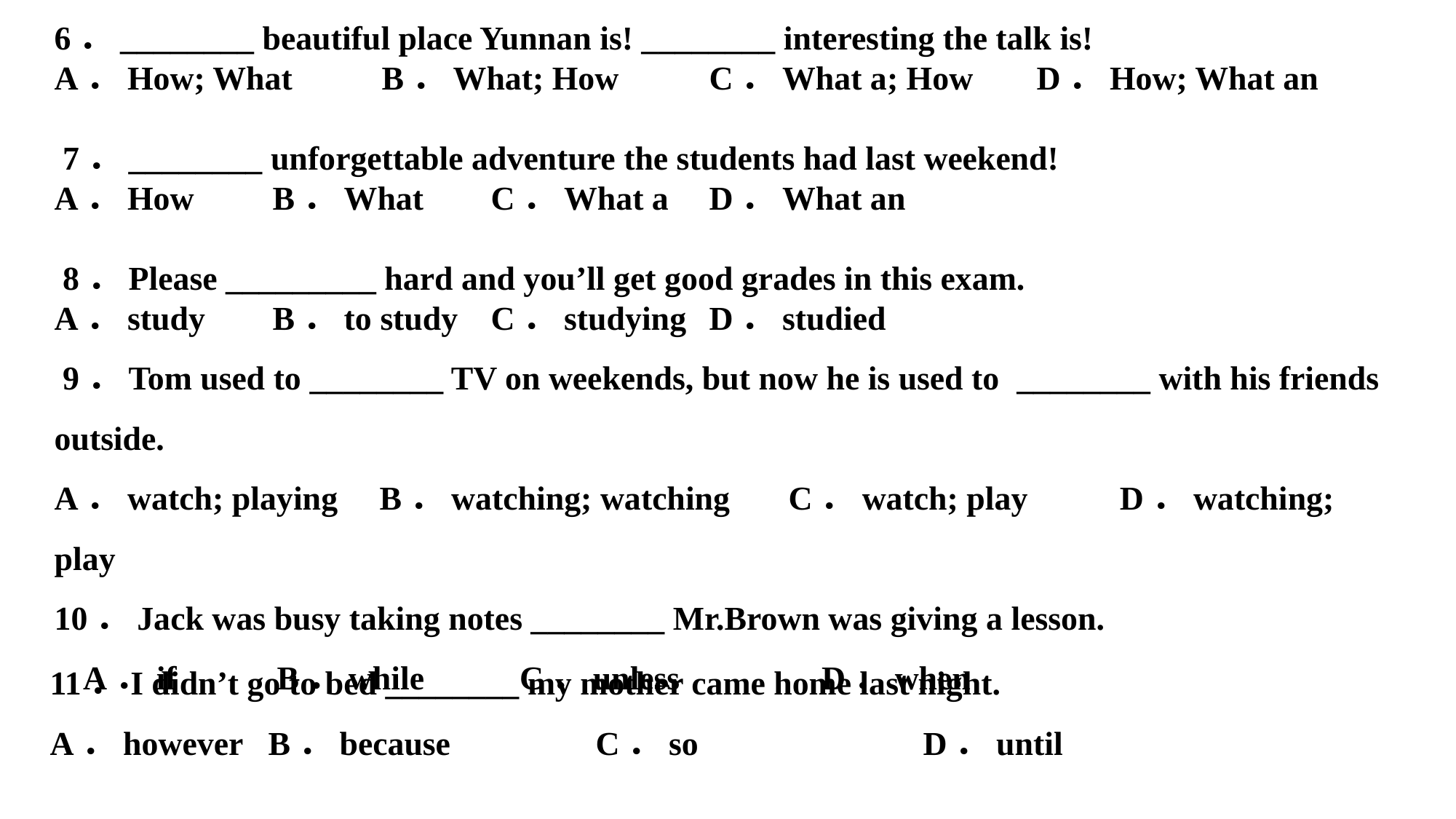

6．________ beautiful place Yunnan is! ________ interesting the talk is!
A．How; What	B．What; How	C．What a; How	D．How; What an

 7．________ unforgettable adventure the students had last weekend!
A．How	B．What	C．What a	D．What an

 8．Please _________ hard and you’ll get good grades in this exam.
A．study	B．to study	C．studying	D．studied
 9．Tom used to ________ TV on weekends, but now he is used to  ________ with his friends outside.
A．watch; playing     B．watching; watching       C．watch; play           D．watching; play
10．Jack was busy taking notes ________ Mr.Brown was giving a lesson.
A．if            B．while       	C．unless	          D．when

11．I didn’t go to bed ________ my mother came home last night.
A．however	B．because             	C．so                  	D．until